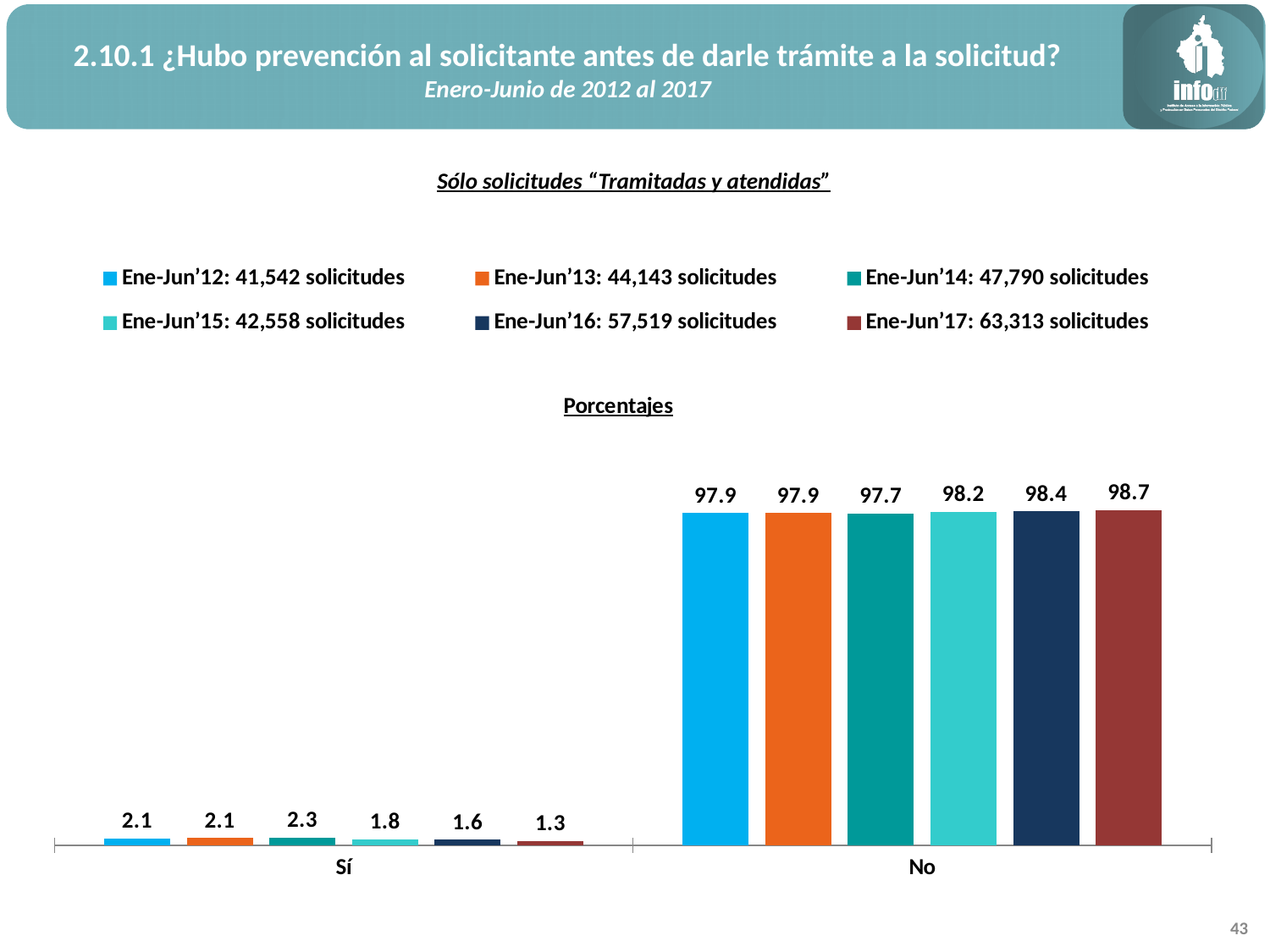

2.10.1 ¿Hubo prevención al solicitante antes de darle trámite a la solicitud?
Enero-Junio de 2012 al 2017
Sólo solicitudes “Tramitadas y atendidas”

### Chart: Porcentajes

| Category | Ene-Jun’12: 41,542 solicitudes | Ene-Jun’13: 44,143 solicitudes | Ene-Jun’14: 47,790 solicitudes | Ene-Jun’15: 42,558 solicitudes | Ene-Jun’16: 57,519 solicitudes | Ene-Jun’17: 63,313 solicitudes |
|---|---|---|---|---|---|---|
| Sí | 2.0533436040633575 | 2.097727839068482 | 2.2724419334588823 | 1.7646505944828232 | 1.6099028147220917 | 1.2619841106881684 |
| No | 97.94665639593664 | 97.90227216093152 | 97.72755806654112 | 98.23534940551718 | 98.39009718527791 | 98.73801588931184 |
43